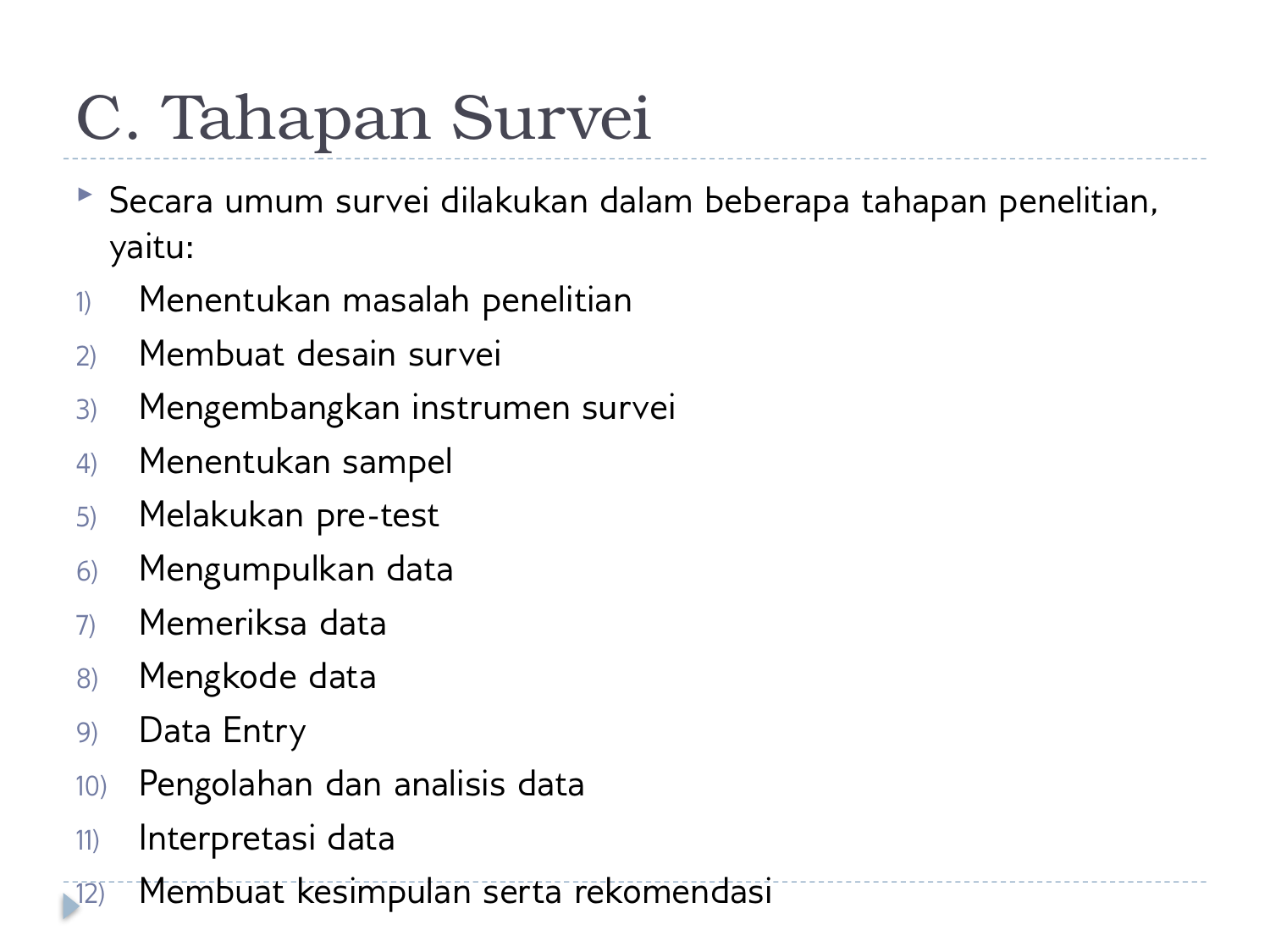

# C. Tahapan Survei
Secara umum survei dilakukan dalam beberapa tahapan penelitian, yaitu:
Menentukan masalah penelitian
Membuat desain survei
Mengembangkan instrumen survei
Menentukan sampel
Melakukan pre-test
Mengumpulkan data
Memeriksa data
Mengkode data
Data Entry
Pengolahan dan analisis data
Interpretasi data
Membuat kesimpulan serta rekomendasi